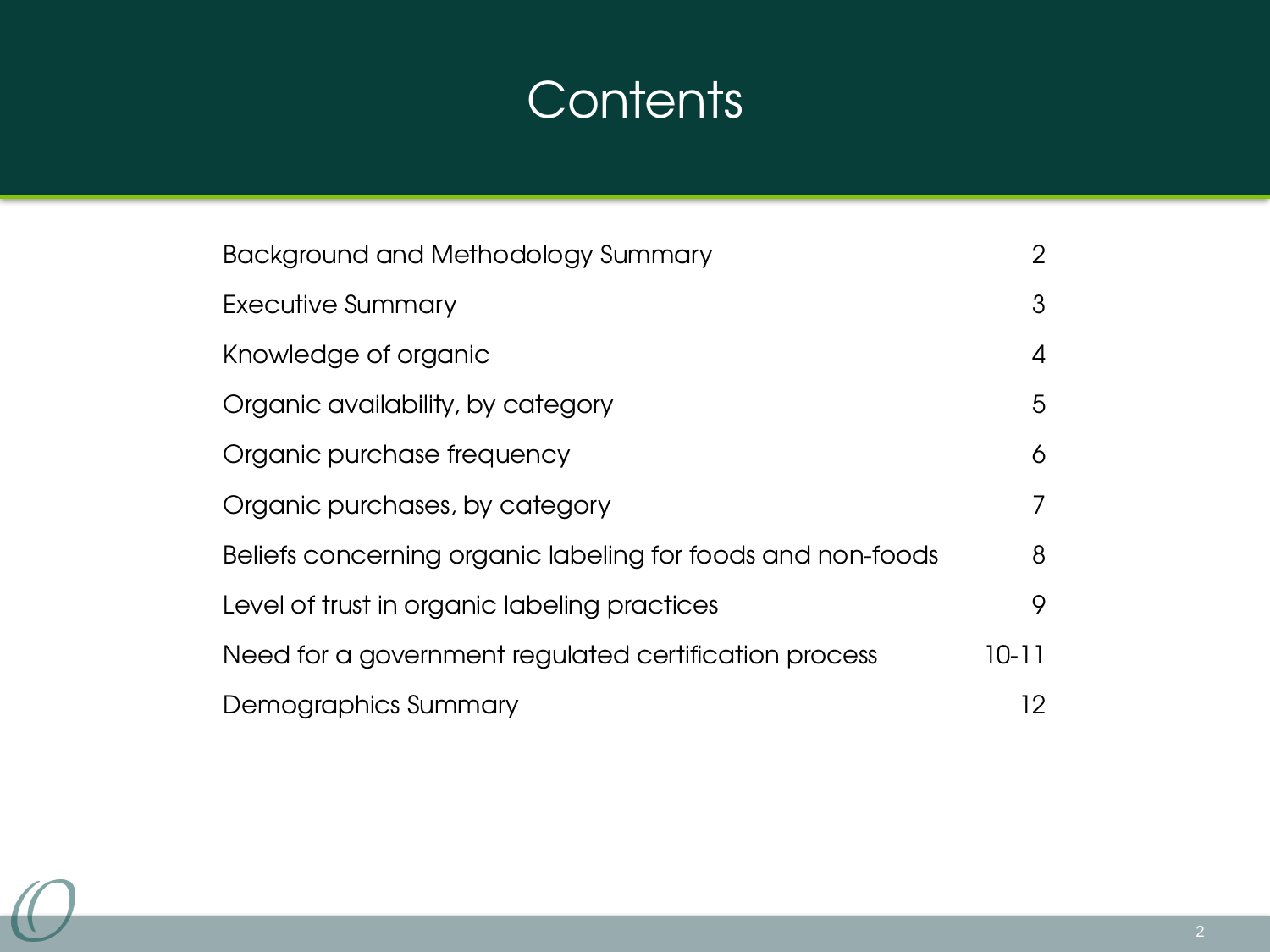

# Contents
| Background and Methodology Summary | 2 |
| --- | --- |
| Executive Summary | 3 |
| Knowledge of organic | 4 |
| Organic availability, by category | 5 |
| Organic purchase frequency | 6 |
| Organic purchases, by category | 7 |
| Beliefs concerning organic labeling for foods and non-foods | 8 |
| Level of trust in organic labeling practices | 9 |
| Need for a government regulated certification process | 10-11 |
| Demographics Summary | 12 |